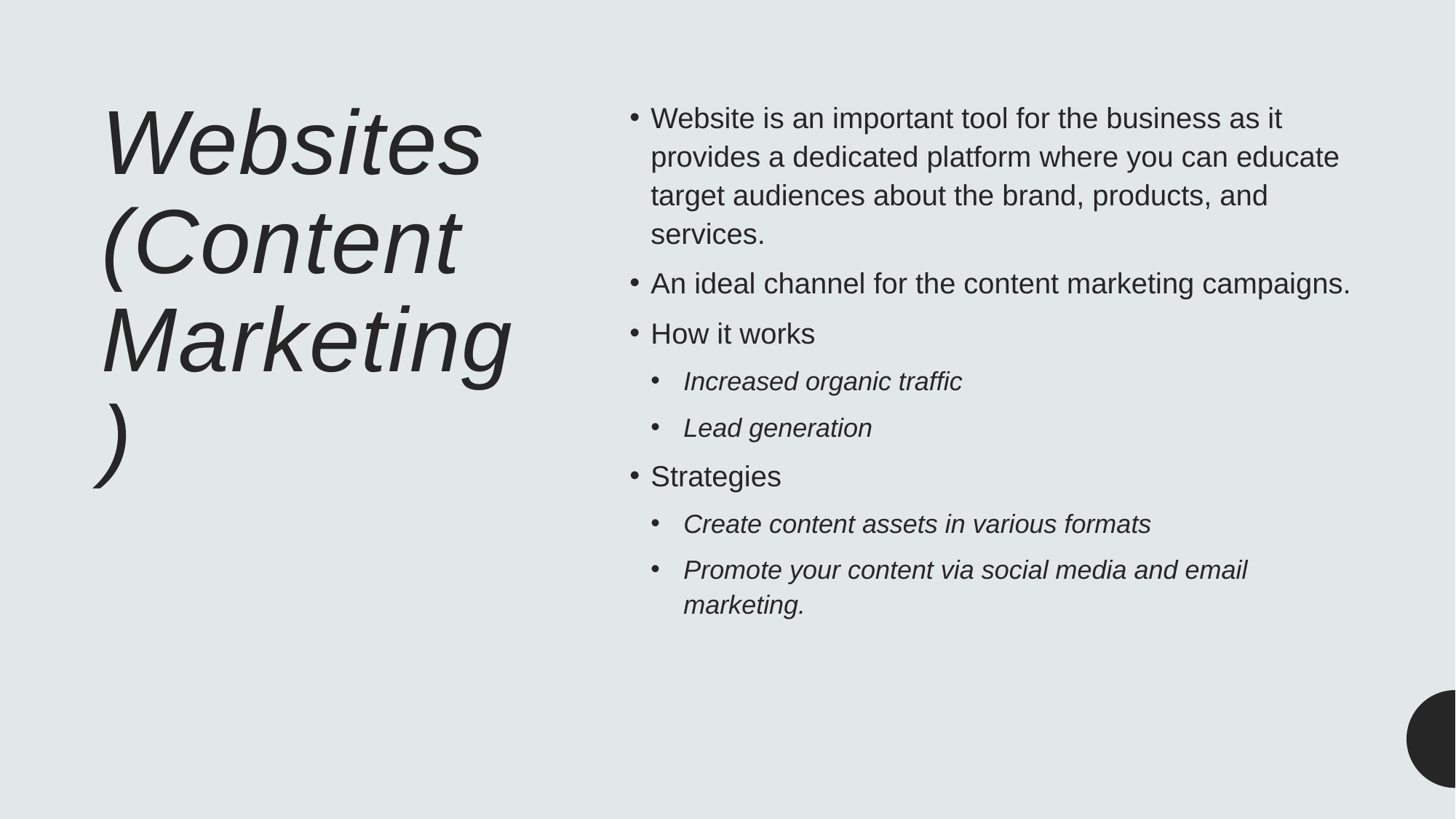

# Websites (Content Marketing)
Website is an important tool for the business as it provides a dedicated platform where you can educate target audiences about the brand, products, and services.
An ideal channel for the content marketing campaigns.
How it works
Increased organic traffic
Lead generation
Strategies
Create content assets in various formats
Promote your content via social media and email marketing.